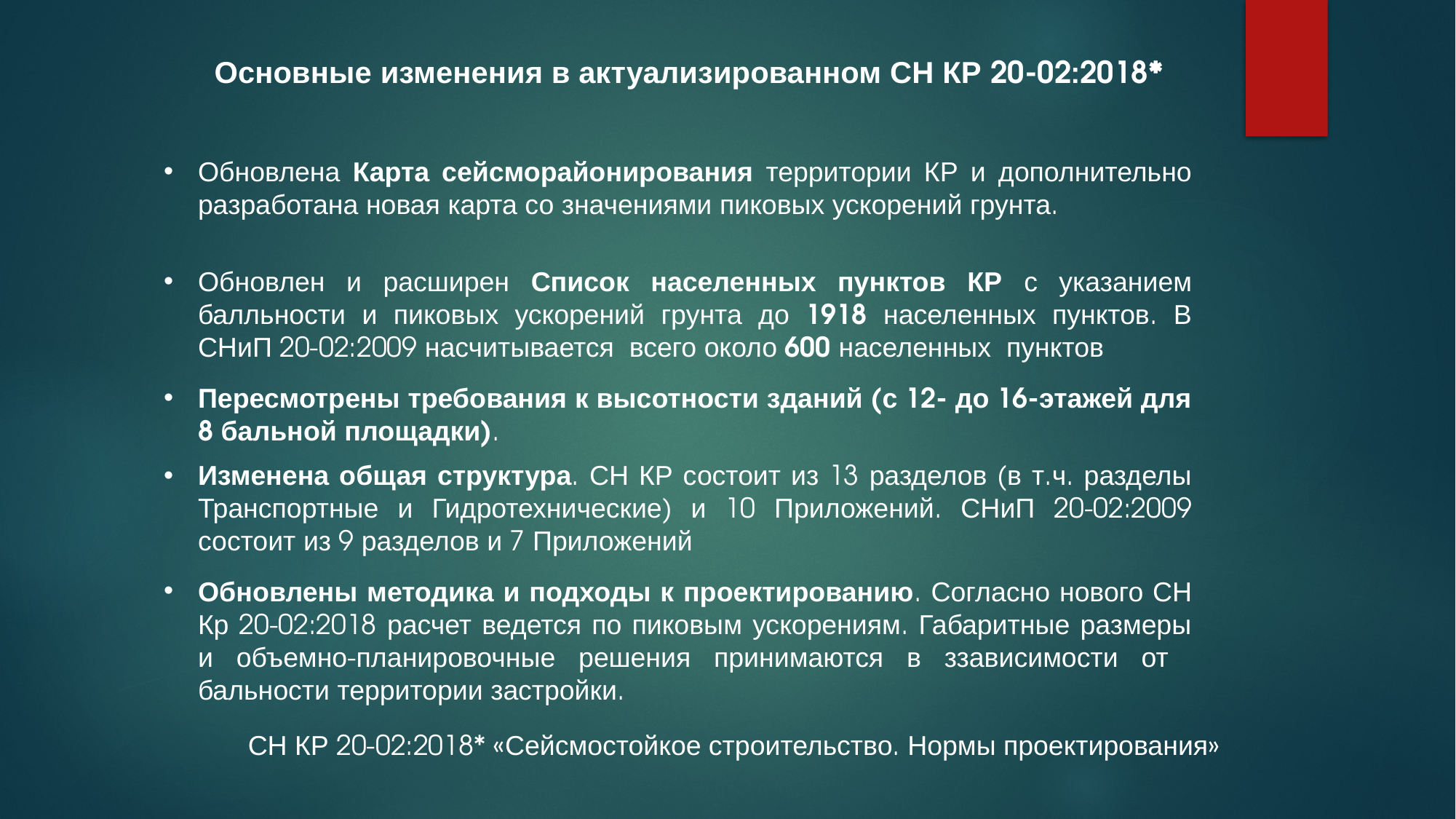

Основные изменения в актуализированном СН КР 20-02:2018*
Обновлена Карта сейсморайонирования территории КР и дополнительно разработана новая карта со значениями пиковых ускорений грунта.
Обновлен и расширен Список населенных пунктов КР с указанием балльности и пиковых ускорений грунта до 1918 населенных пунктов. В СНиП 20-02:2009 насчитывается  всего около 600 населенных  пунктов
Пересмотрены требования к высотности зданий (с 12- до 16-этажей для 8 бальной площадки).
Изменена общая структура. СН КР состоит из 13 разделов (в т.ч. разделы Транспортные и Гидротехнические) и 10 Приложений. СНиП 20-02:2009 состоит из 9 разделов и 7 Приложений
Обновлены методика и подходы к проектированию. Согласно нового СН Кр 20-02:2018 расчет ведется по пиковым ускорениям. Габаритные размеры и объемно-планировочные решения принимаются в ззависимости от  бальности территории застройки.
СН КР 20-02:2018* «Сейсмостойкое строительство. Нормы проектирования»